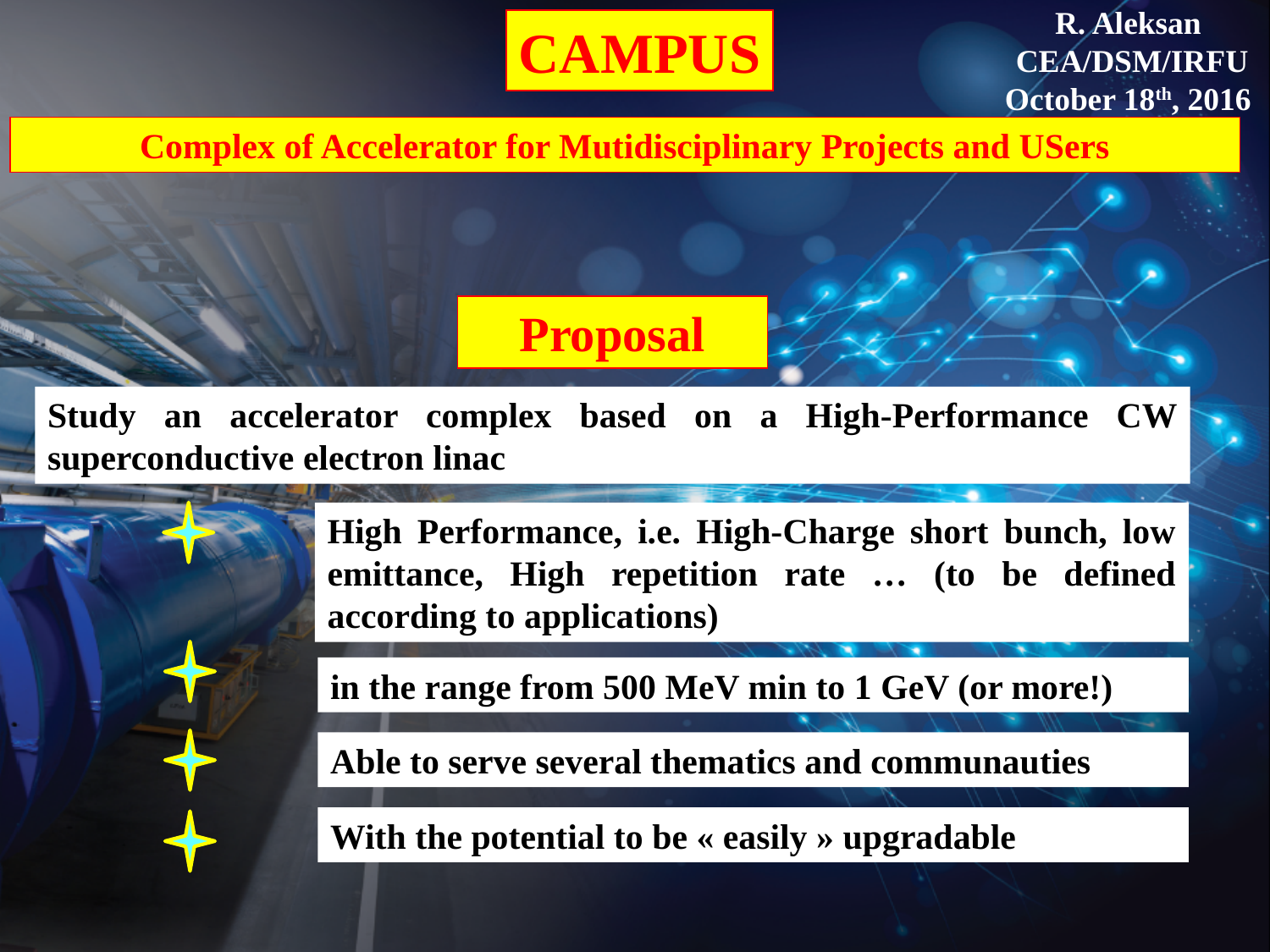

R. Aleksan
 CEA/DSM/IRFU
October 18th, 2016
CAMPUS
Complex of Accelerator for Mutidisciplinary Projects and USers
Proposal
Study an accelerator complex based on a High-Performance CW superconductive electron linac

High Performance, i.e. High-Charge short bunch, low emittance, High repetition rate … (to be defined according to applications)

in the range from 500 MeV min to 1 GeV (or more!)

Able to serve several thematics and communauties
With the potential to be « easily » upgradable